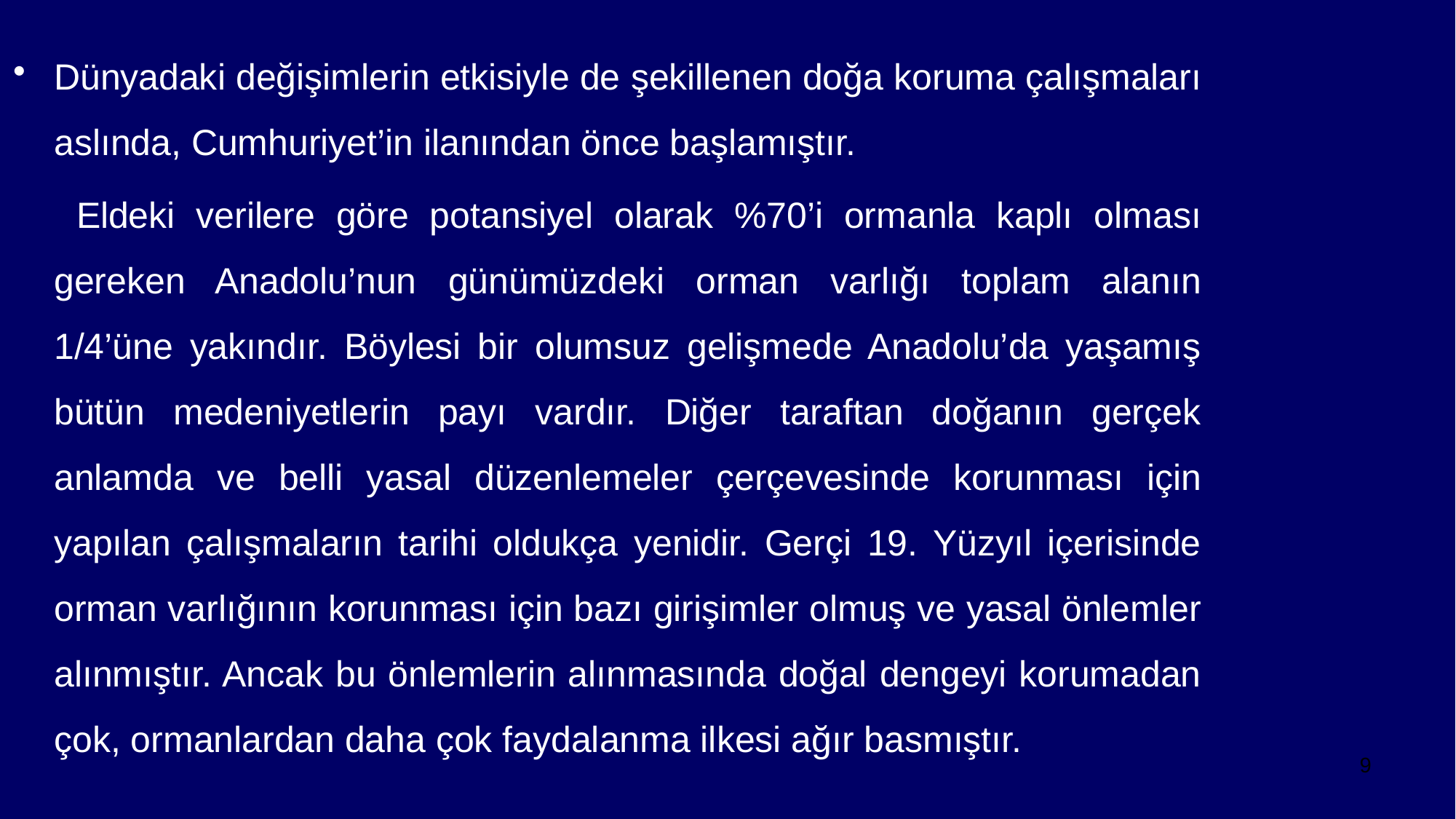

Dünyadaki değişimlerin etkisiyle de şekillenen doğa koruma çalışmaları aslında, Cumhuriyet’in ilanından önce başlamıştır.
   Eldeki verilere göre potansiyel olarak %70’i ormanla kaplı olması gereken Anadolu’nun günümüzdeki orman varlığı toplam alanın 1/4’üne yakındır. Böylesi bir olumsuz gelişmede Anadolu’da yaşamış bütün medeniyetlerin payı vardır. Diğer taraftan doğanın gerçek anlamda ve belli yasal düzenlemeler çerçevesinde korunması için yapılan çalışmaların tarihi oldukça yenidir. Gerçi 19. Yüzyıl içerisinde orman varlığının korunması için bazı girişimler olmuş ve yasal önlemler alınmıştır. Ancak bu önlemlerin alınmasında doğal dengeyi korumadan çok, ormanlardan daha çok faydalanma ilkesi ağır basmıştır.
9